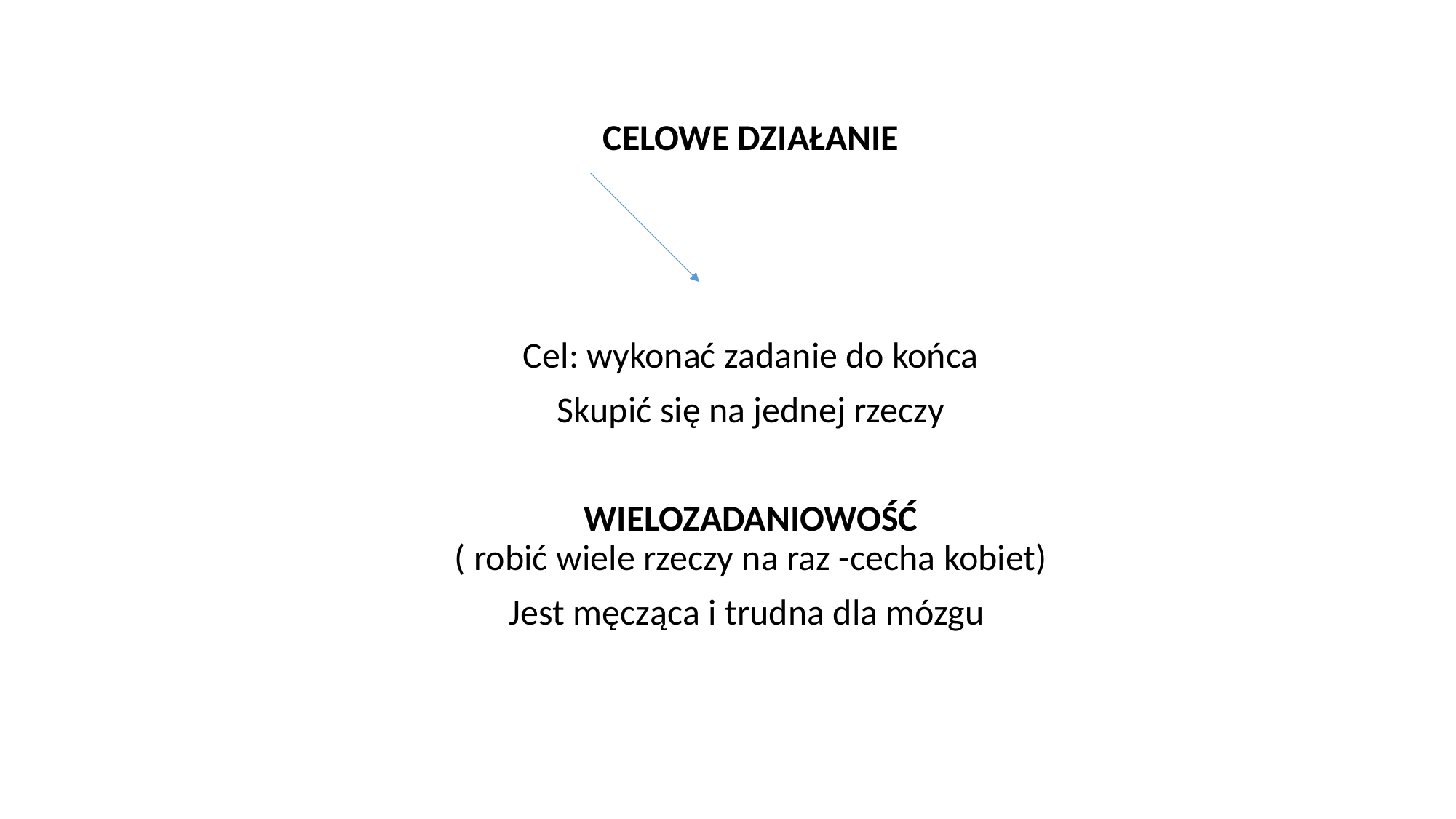

CELOWE DZIAŁANIE

Cel: wykonać zadanie do końca
Skupić się na jednej rzeczy

WIELOZADANIOWOŚĆ
( robić wiele rzeczy na raz -cecha kobiet)
Jest męcząca i trudna dla mózgu